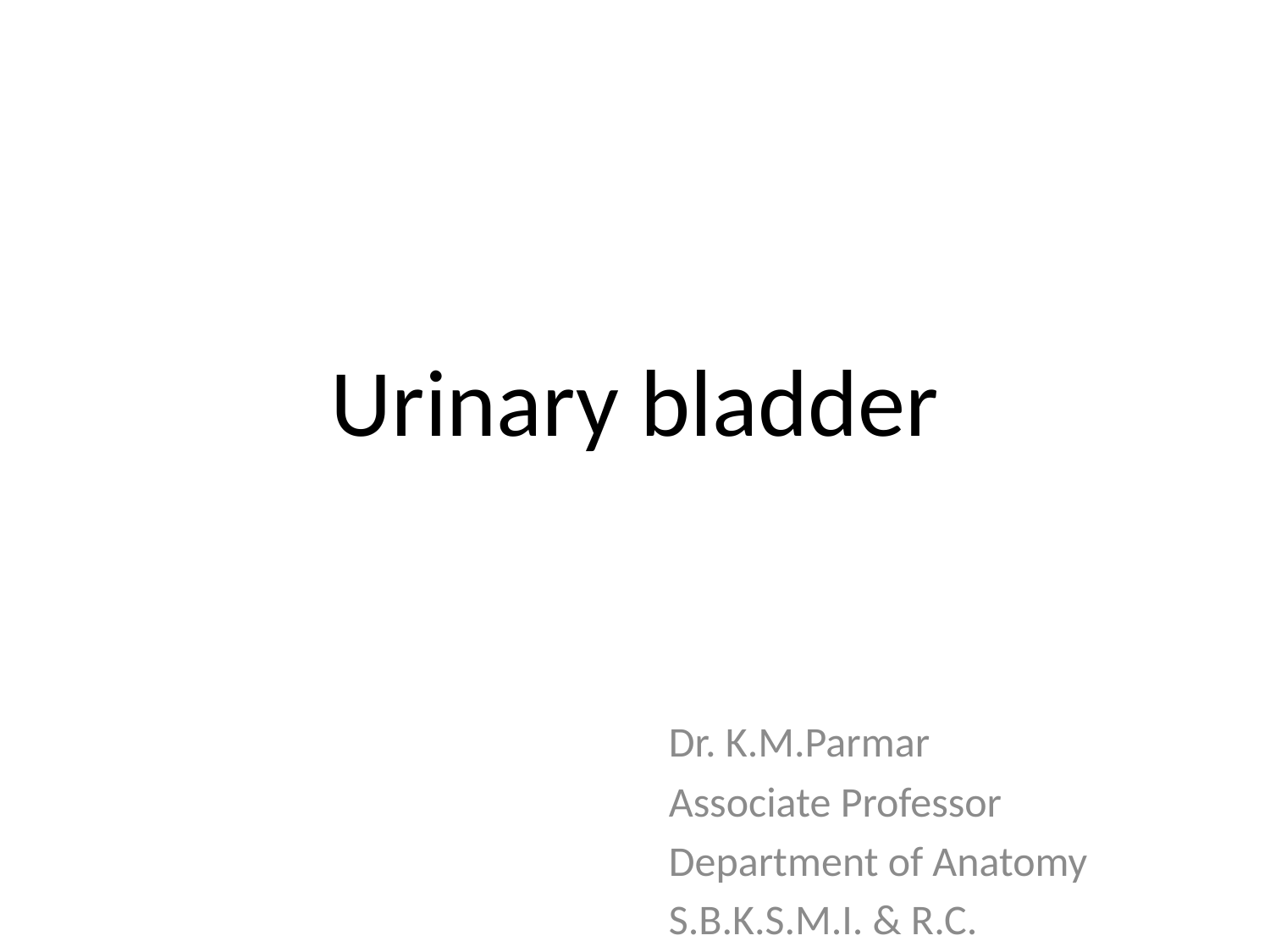

# Urinary bladder
Dr. K.M.Parmar
Associate Professor
Department of Anatomy
S.B.K.S.M.I. & R.C.